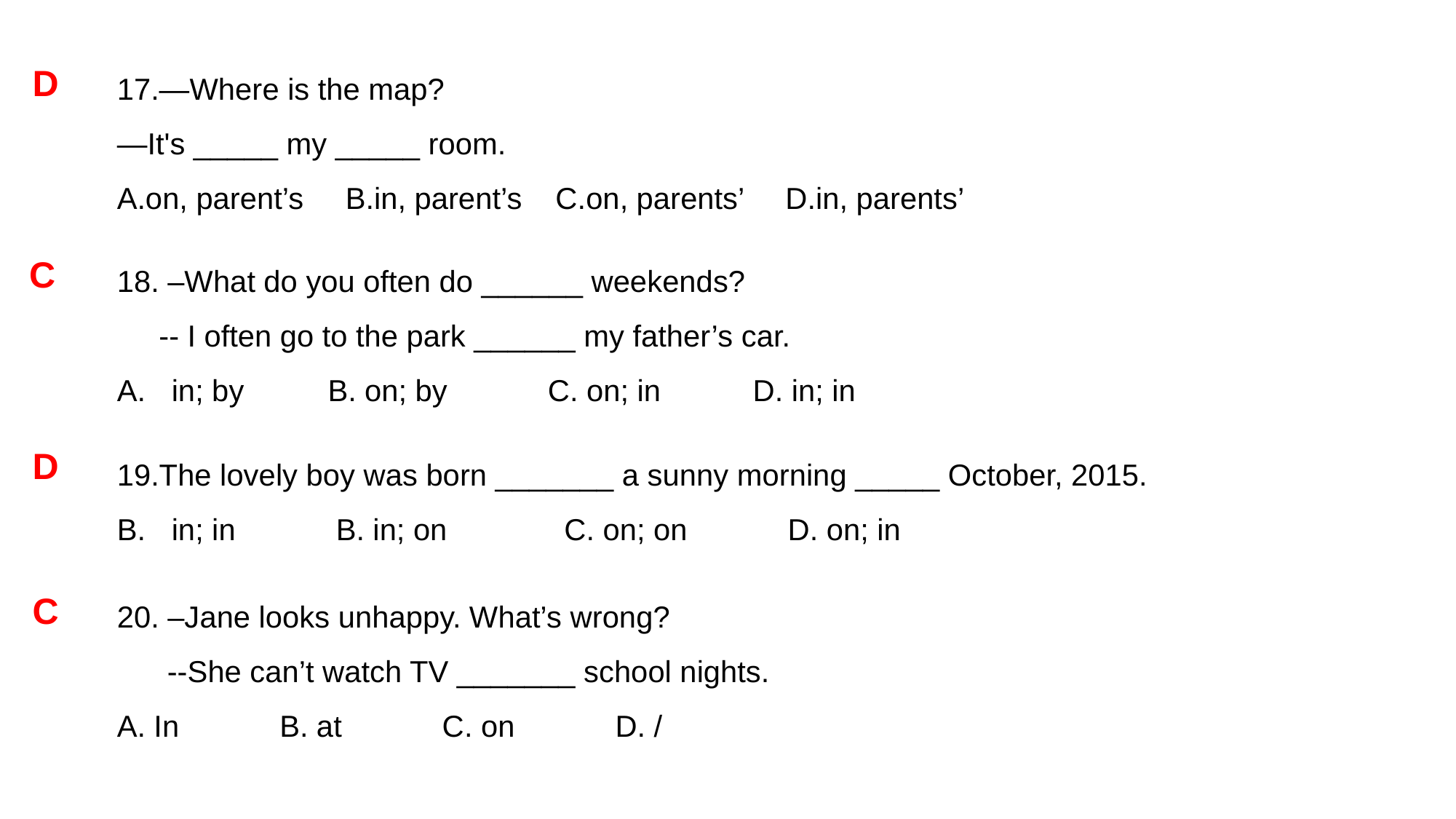

17.—Where is the map?
—It's _____ my _____ room.
A.on, parent’s     B.in, parent’s    C.on, parents’     D.in, parents’

18. –What do you often do ______ weekends?
     -- I often go to the park ______ my father’s car.
in; by          B. on; by            C. on; in           D. in; in

19.The lovely boy was born _______ a sunny morning _____ October, 2015.
in; in            B. in; on              C. on; on            D. on; in

20. –Jane looks unhappy. What’s wrong?
      --She can’t watch TV _______ school nights.
A. In            B. at            C. on            D. /
 D
 C
 D
 C